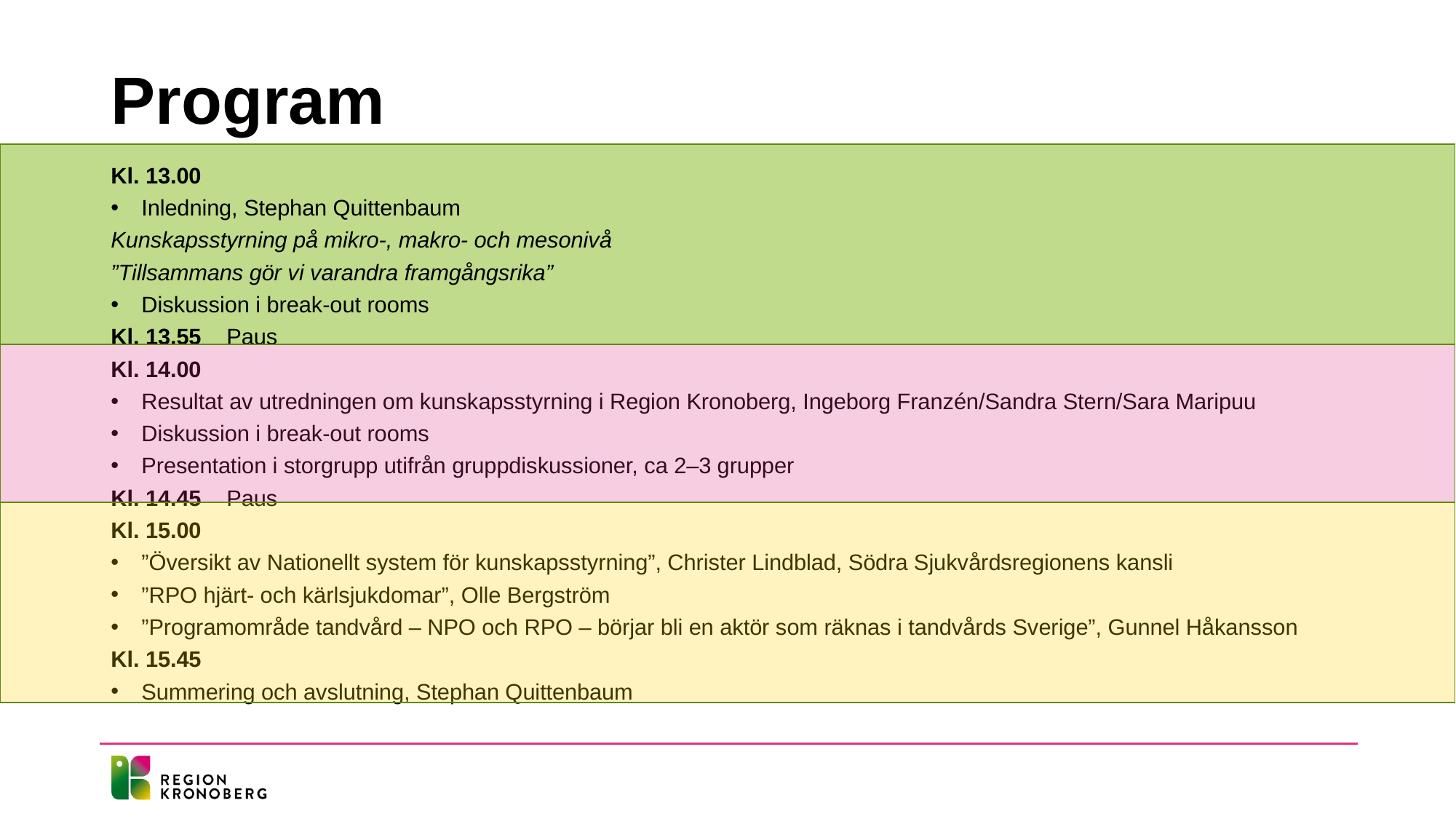

# Program

Kl. 13.00
Inledning, Stephan Quittenbaum
Kunskapsstyrning på mikro-, makro- och mesonivå
”Tillsammans gör vi varandra framgångsrika”
Diskussion i break-out rooms
Kl. 13.55	Paus
Kl. 14.00
Resultat av utredningen om kunskapsstyrning i Region Kronoberg, Ingeborg Franzén/Sandra Stern/Sara Maripuu
Diskussion i break-out rooms
Presentation i storgrupp utifrån gruppdiskussioner, ca 2–3 grupper
Kl. 14.45	Paus
Kl. 15.00
”Översikt av Nationellt system för kunskapsstyrning”, Christer Lindblad, Södra Sjukvårdsregionens kansli
”RPO hjärt- och kärlsjukdomar”, Olle Bergström
”Programområde tandvård – NPO och RPO – börjar bli en aktör som räknas i tandvårds Sverige”, Gunnel Håkansson
Kl. 15.45
Summering och avslutning, Stephan Quittenbaum